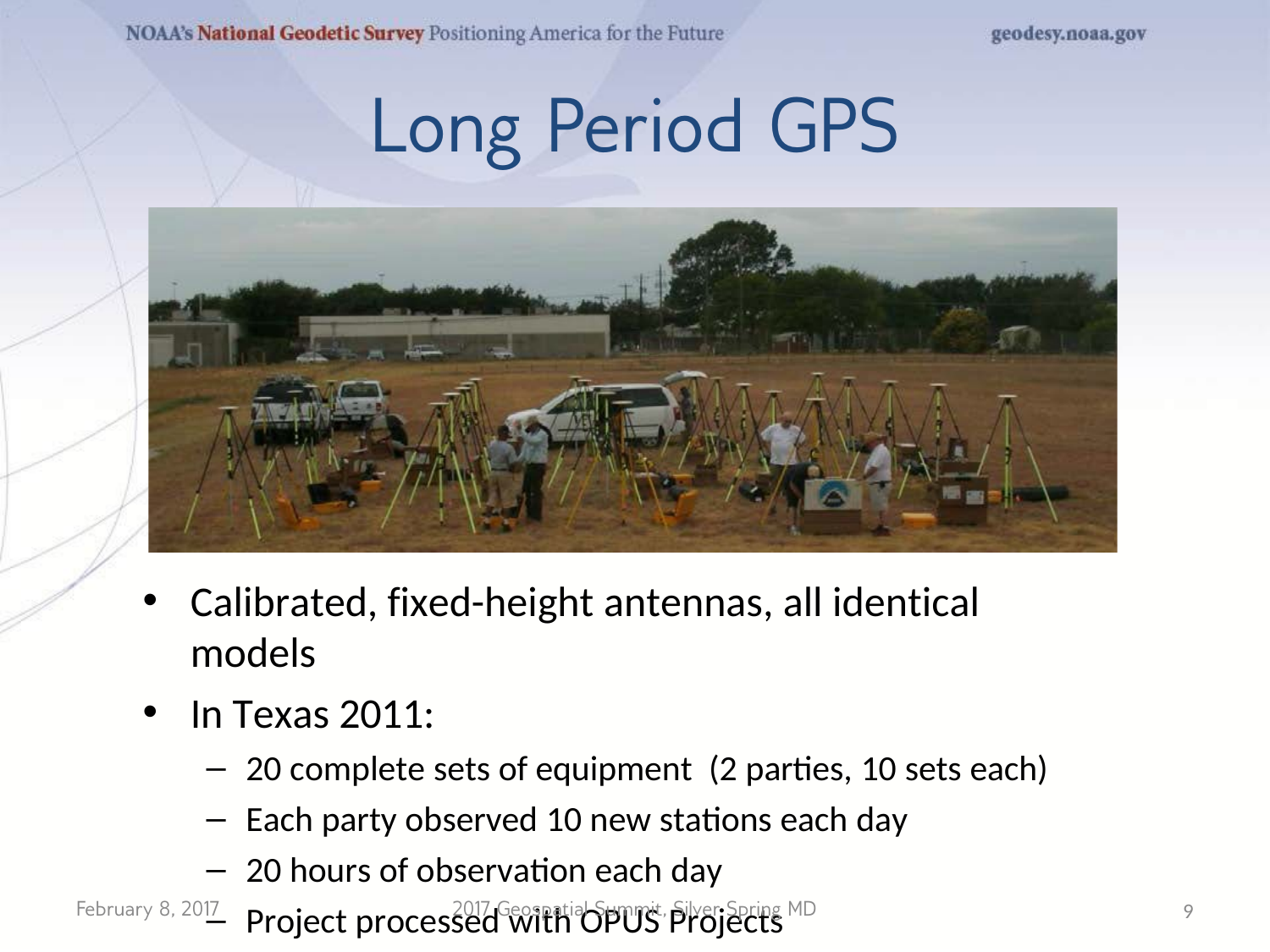

# Long Period GPS

Calibrated, fixed-height antennas, all identical models
In Texas 2011:
20 complete sets of equipment  (2 parties, 10 sets each)
Each party observed 10 new stations each day
20 hours of observation each day
Project processed with OPUS Projects
February 8, 2017
2017 Geospatial Summit, Silver Spring MD
9